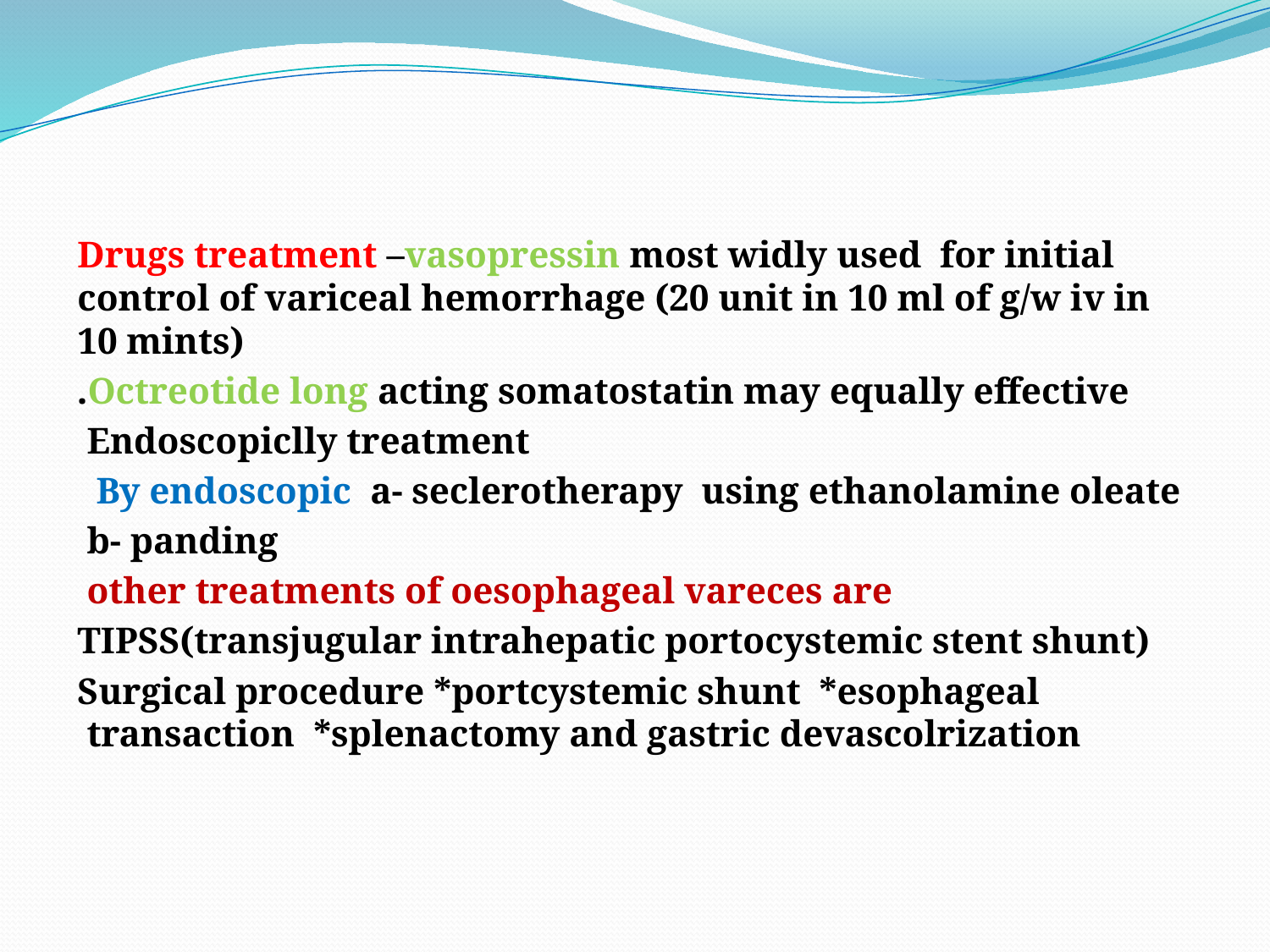

#
Drugs treatment –vasopressin most widly used  for initial control of variceal hemorrhage (20 unit in 10 ml of g/w iv in 10 mints)
Octreotide long acting somatostatin may equally effective.
Endoscopiclly treatment
By endoscopic  a- seclerotherapy  using ethanolamine oleate
                              b- panding
other treatments of oesophageal vareces are
TIPSS(transjugular intrahepatic portocystemic stent shunt)
Surgical procedure *portcystemic shunt  *esophageal transaction  *splenactomy and gastric devascolrization